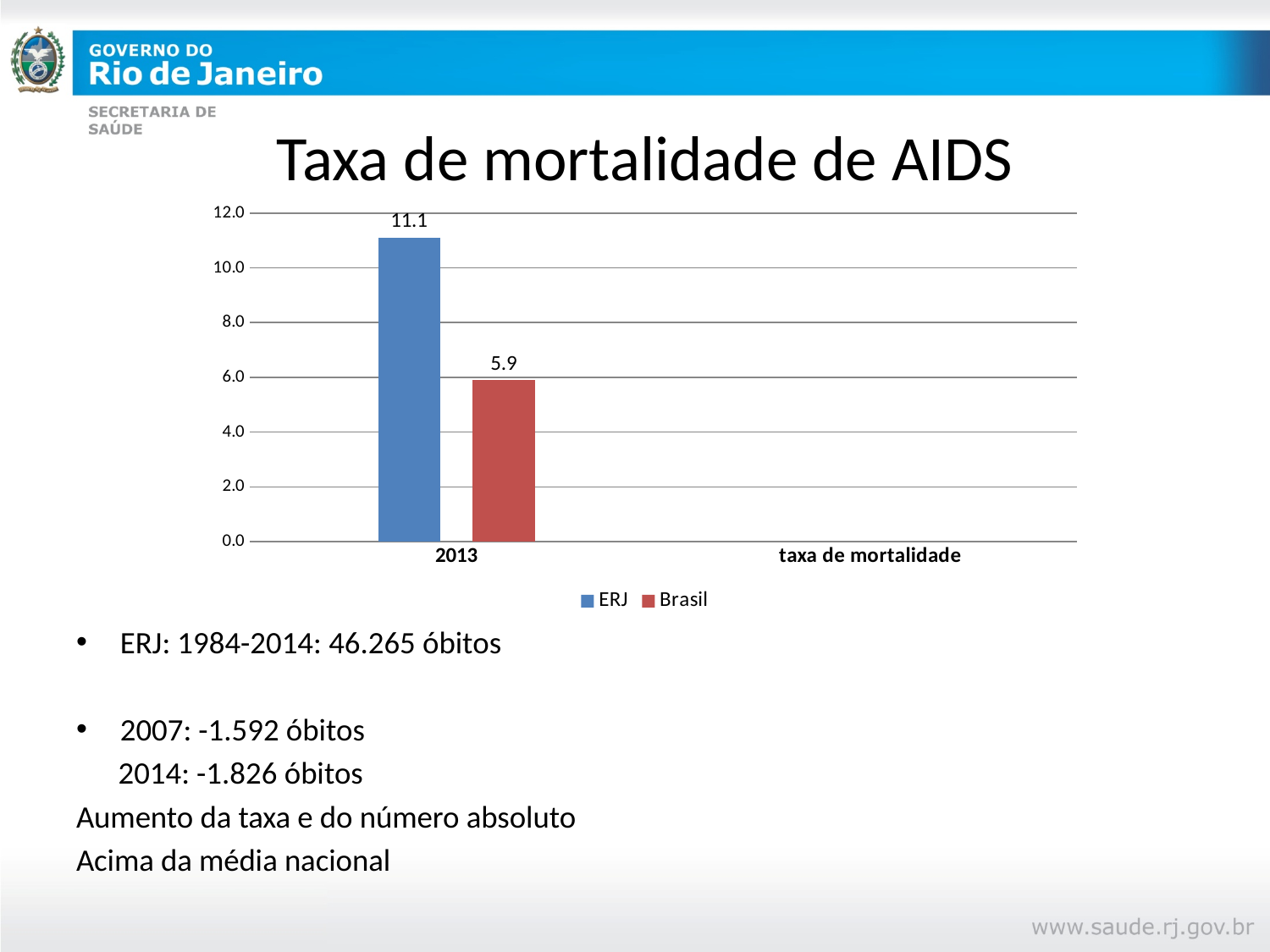

# Taxa de mortalidade de AIDS

[unsupported chart]

ERJ: 1984-2014: 46.265 óbitos

2007: -1.592 óbitos
      2014: -1.826 óbitos
Aumento da taxa e do número absoluto
Acima da média nacional